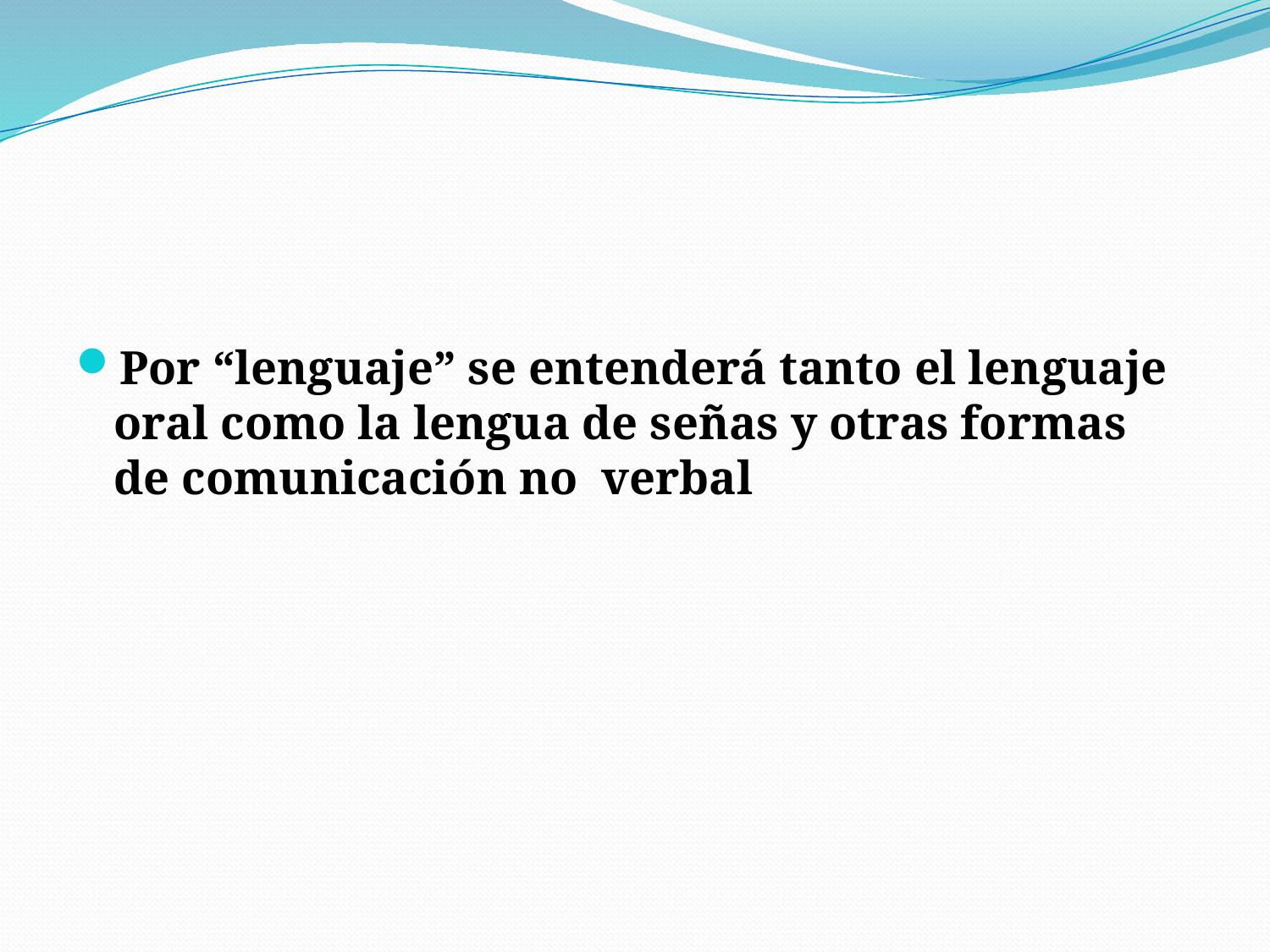

#

Por “lenguaje” se entenderá tanto el lenguaje oral como la lengua de señas y otras formas de comunicación no  verbal